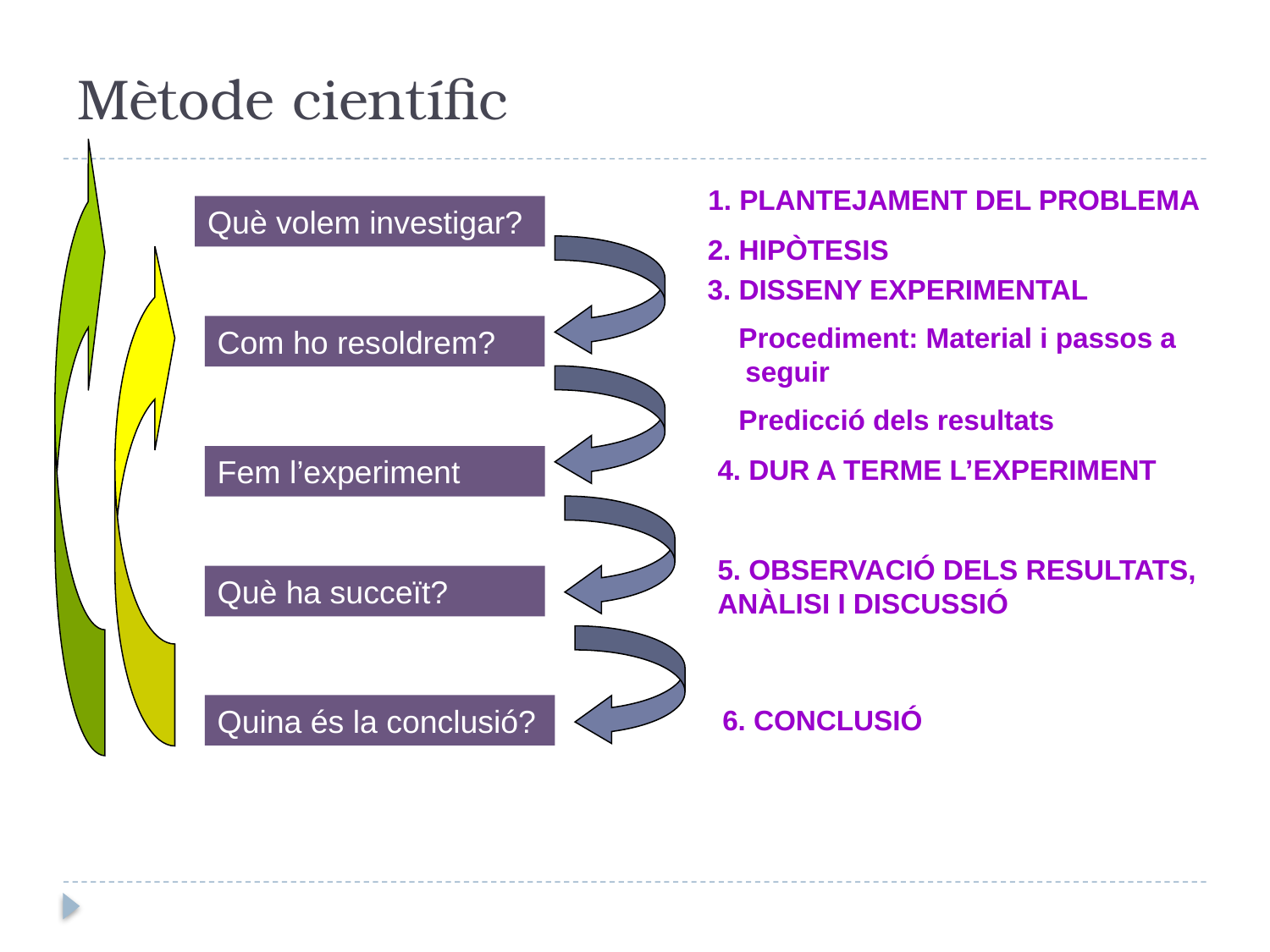

Mètode científic

1. PLANTEJAMENT DEL PROBLEMA
Què volem investigar?
2. HIPÒTESIS

3. DISSENY EXPERIMENTAL
    Procediment: Material i passos a seguir
    Predicció dels resultats
Com ho resoldrem?

Fem l’experiment
4. DUR A TERME L’EXPERIMENT

5. OBSERVACIÓ DELS RESULTATS, ANÀLISI I DISCUSSIÓ
Què ha succeït?

Quina és la conclusió?
6. CONCLUSIÓ